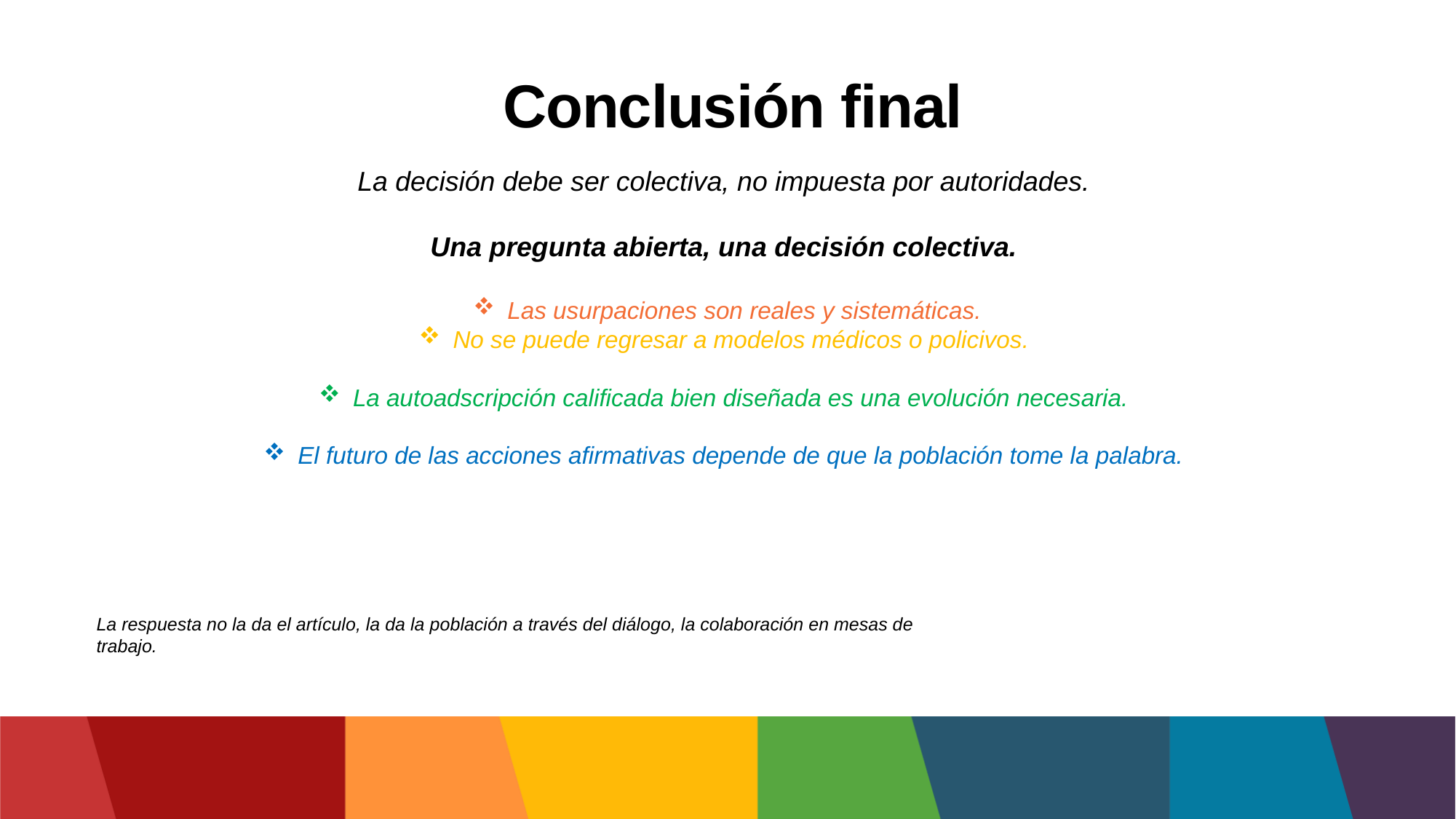

# Conclusión final
La decisión debe ser colectiva, no impuesta por autoridades.

Una pregunta abierta, una decisión colectiva.

Las usurpaciones son reales y sistemáticas.
No se puede regresar a modelos médicos o policivos.

La autoadscripción calificada bien diseñada es una evolución necesaria.

El futuro de las acciones afirmativas depende de que la población tome la palabra.

La respuesta no la da el artículo, la da la población a través del diálogo, la colaboración en mesas de trabajo.